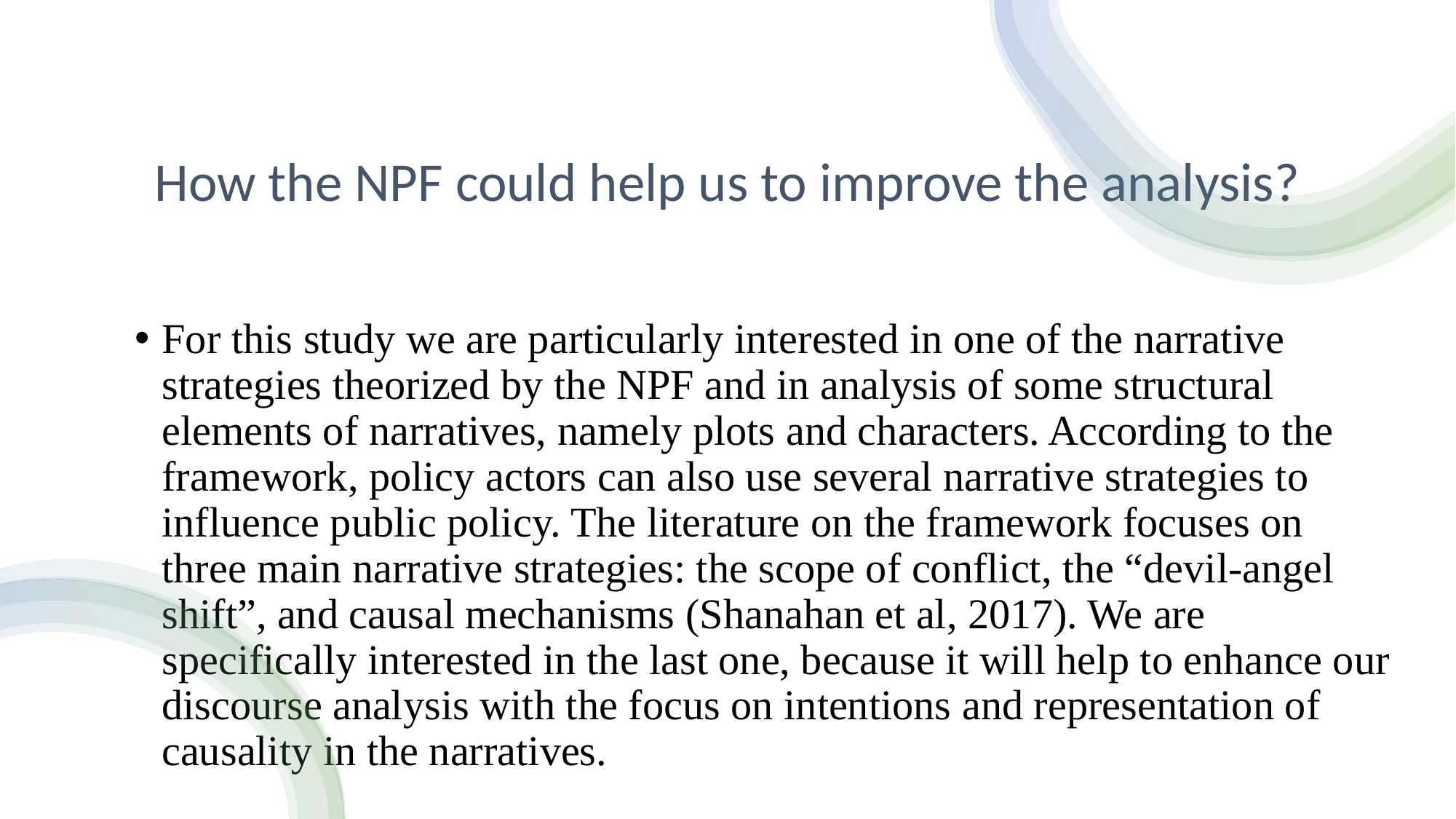

# How the NPF could help us to improve the analysis?
For this study we are particularly interested in one of the narrative strategies theorized by the NPF and in analysis of some structural elements of narratives, namely plots and characters. According to the framework, policy actors can also use several narrative strategies to influence public policy. The literature on the framework focuses on three main narrative strategies: the scope of conflict, the “devil-angel shift”, and causal mechanisms (Shanahan et al, 2017). We are specifically interested in the last one, because it will help to enhance our discourse analysis with the focus on intentions and representation of causality in the narratives.